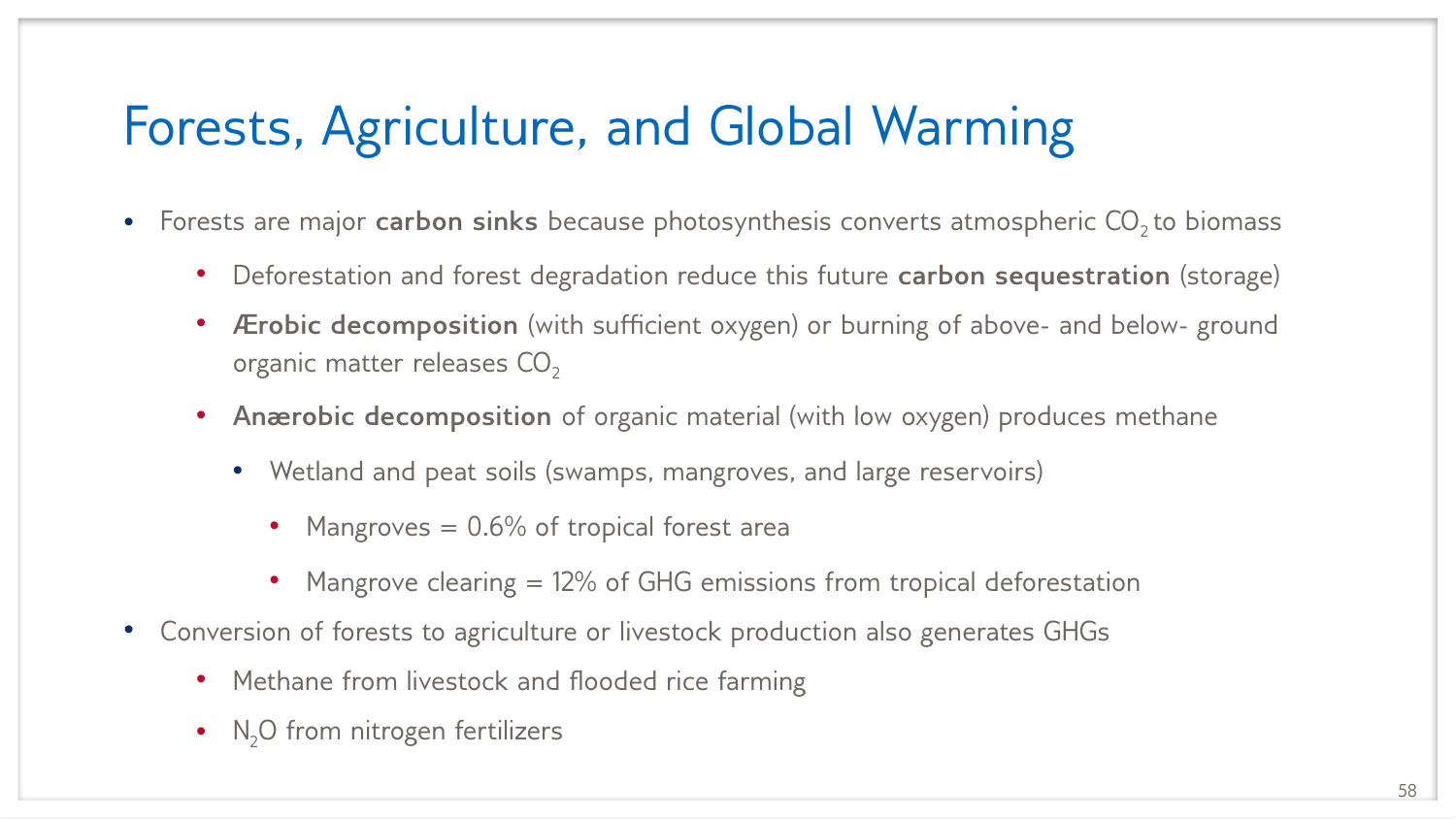

# Forests, Agriculture, and Global Warming
Forests are major carbon sinks because photosynthesis converts atmospheric CO2 to biomass
Deforestation and forest degradation reduce this future carbon sequestration (storage)
Aerobic decomposition (with sufficient oxygen) or burning of above- and below- ground organic matter releases CO2
Anaerobic decomposition of organic material (with low oxygen) produces methane
Wetland and peat soils (swamps, mangroves, and large reservoirs)
Mangroves = 0.6% of tropical forest area
Mangrove clearing = 12% of GHG emissions from tropical deforestation
Conversion of forests to agriculture or livestock production also generates GHGs
Methane from livestock and flooded rice farming
N2O from nitrogen fertilizers

58